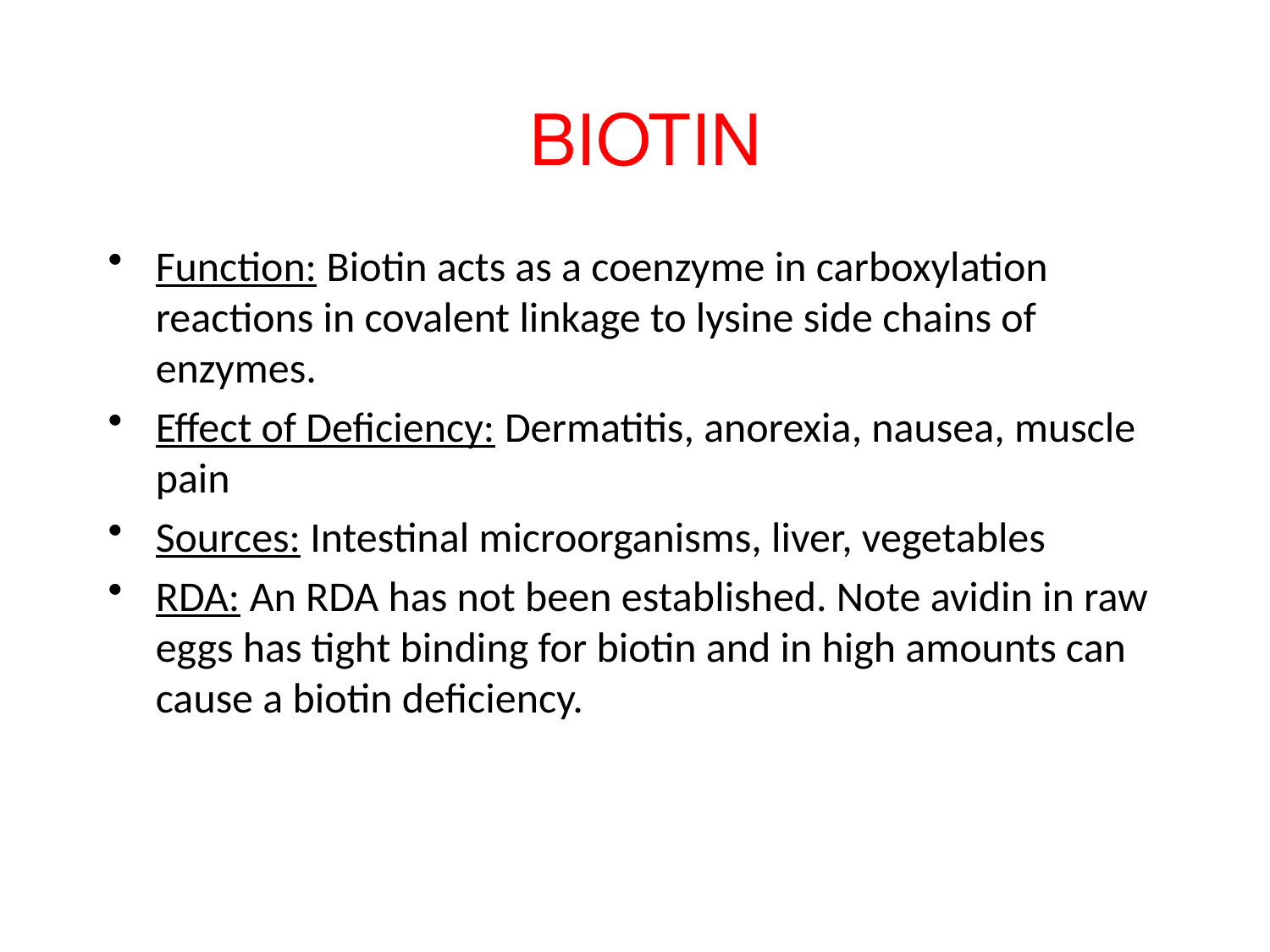

# BIOTIN
Function: Biotin acts as a coenzyme in carboxylation reactions in covalent linkage to lysine side chains of enzymes.
Effect of Deficiency: Dermatitis, anorexia, nausea, muscle pain
Sources: Intestinal microorganisms, liver, vegetables
RDA: An RDA has not been established. Note avidin in raw eggs has tight binding for biotin and in high amounts can cause a biotin deficiency.